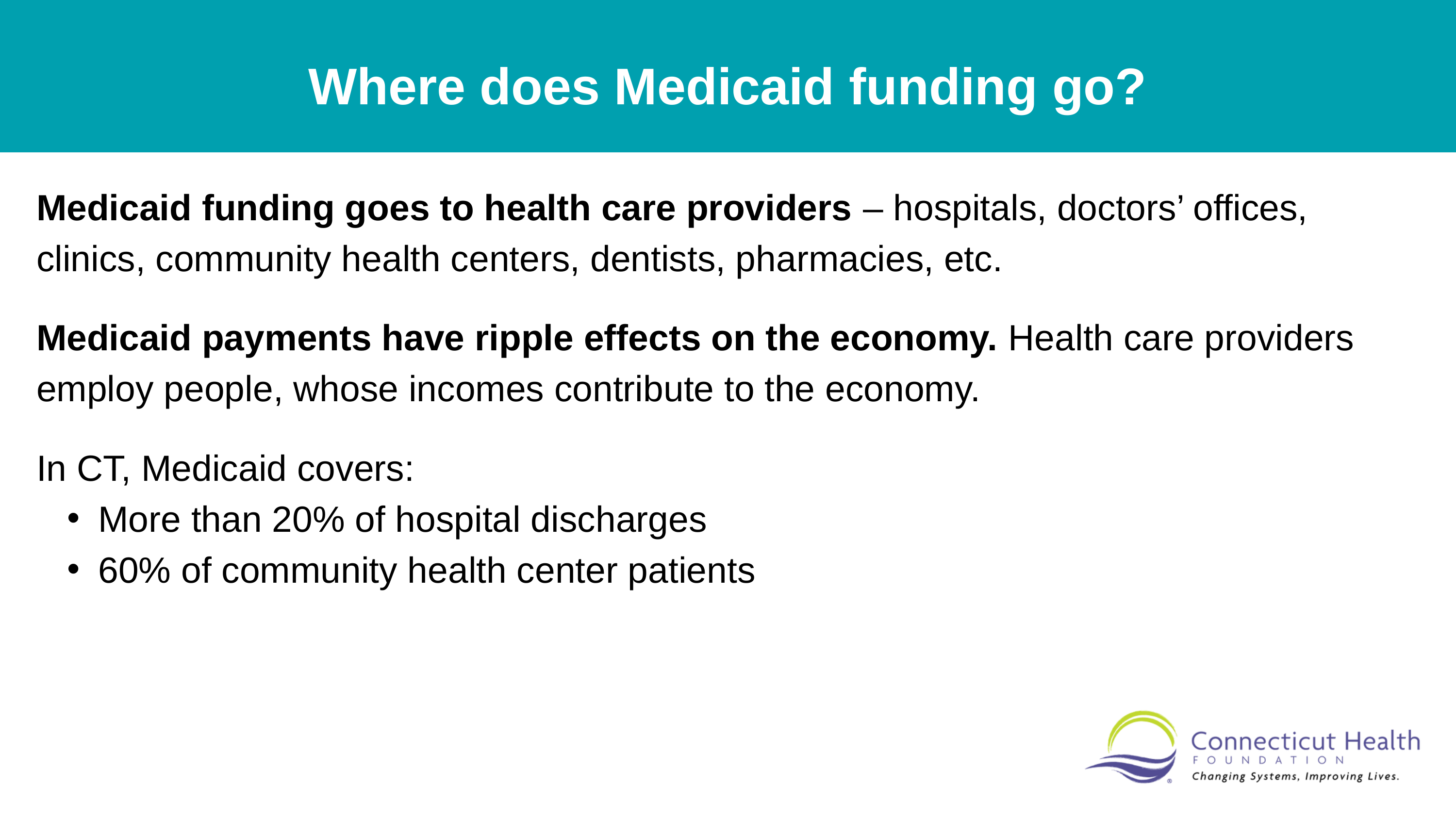

Where does Medicaid funding go?
Medicaid funding goes to health care providers – hospitals, doctors’ offices, clinics, community health centers, dentists, pharmacies, etc.

Medicaid payments have ripple effects on the economy. Health care providers employ people, whose incomes contribute to the economy.

In CT, Medicaid covers:
More than 20% of hospital discharges
60% of community health center patients